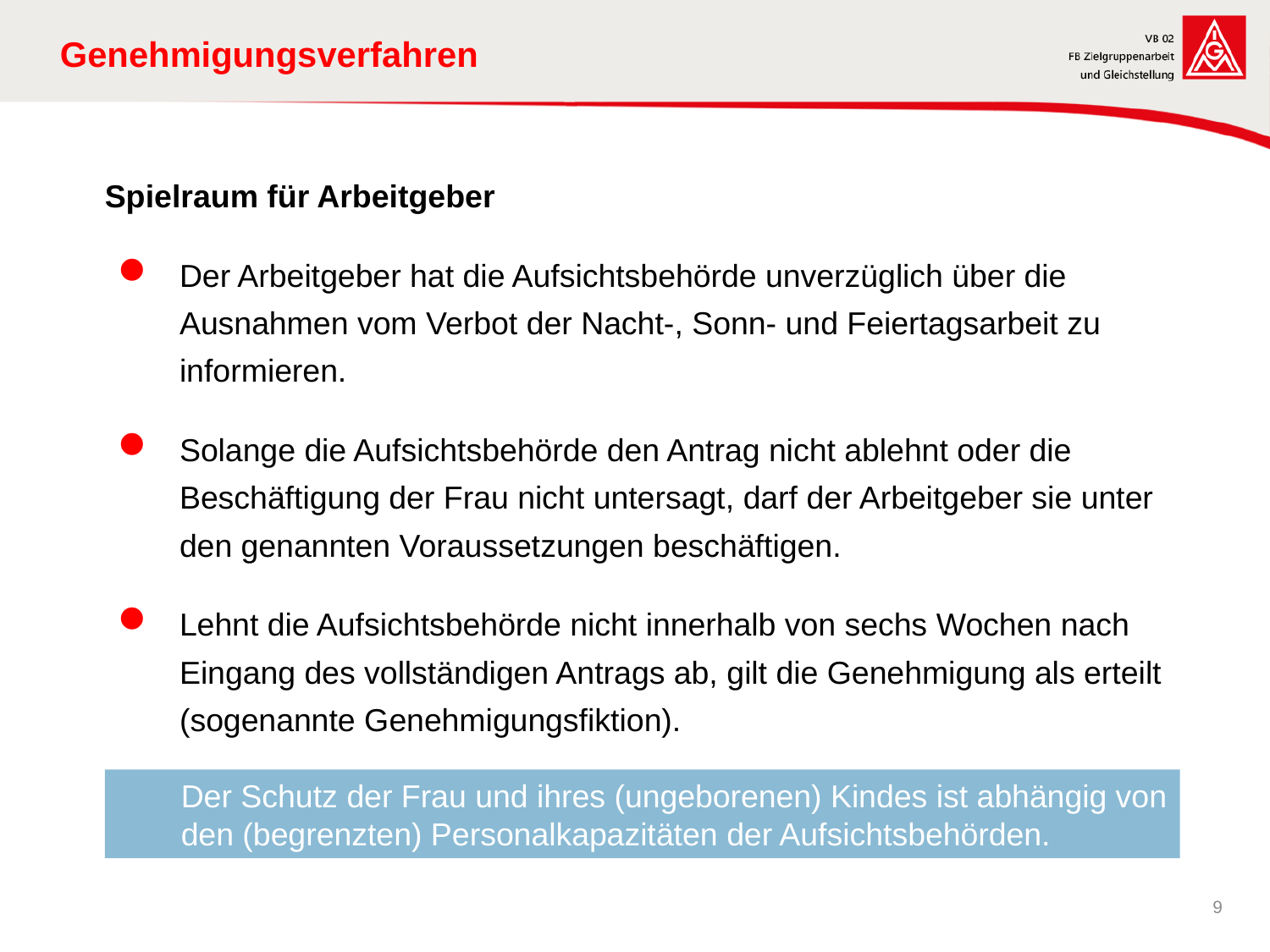

# Genehmigungsverfahren
Spielraum für Arbeitgeber
Der Arbeitgeber hat die Aufsichtsbehörde unverzüglich über die Ausnahmen vom Verbot der Nacht-, Sonn- und Feiertagsarbeit zu informieren.
Solange die Aufsichtsbehörde den Antrag nicht ablehnt oder die Beschäftigung der Frau nicht untersagt, darf der Arbeitgeber sie unter den genannten Voraussetzungen beschäftigen.
Lehnt die Aufsichtsbehörde nicht innerhalb von sechs Wochen nach Eingang des vollständigen Antrags ab, gilt die Genehmigung als erteilt (sogenannte Genehmigungsfiktion).

Der Schutz der Frau und ihres (ungeborenen) Kindes ist abhängig von den (begrenzten) Personalkapazitäten der Aufsichtsbehörden.
9